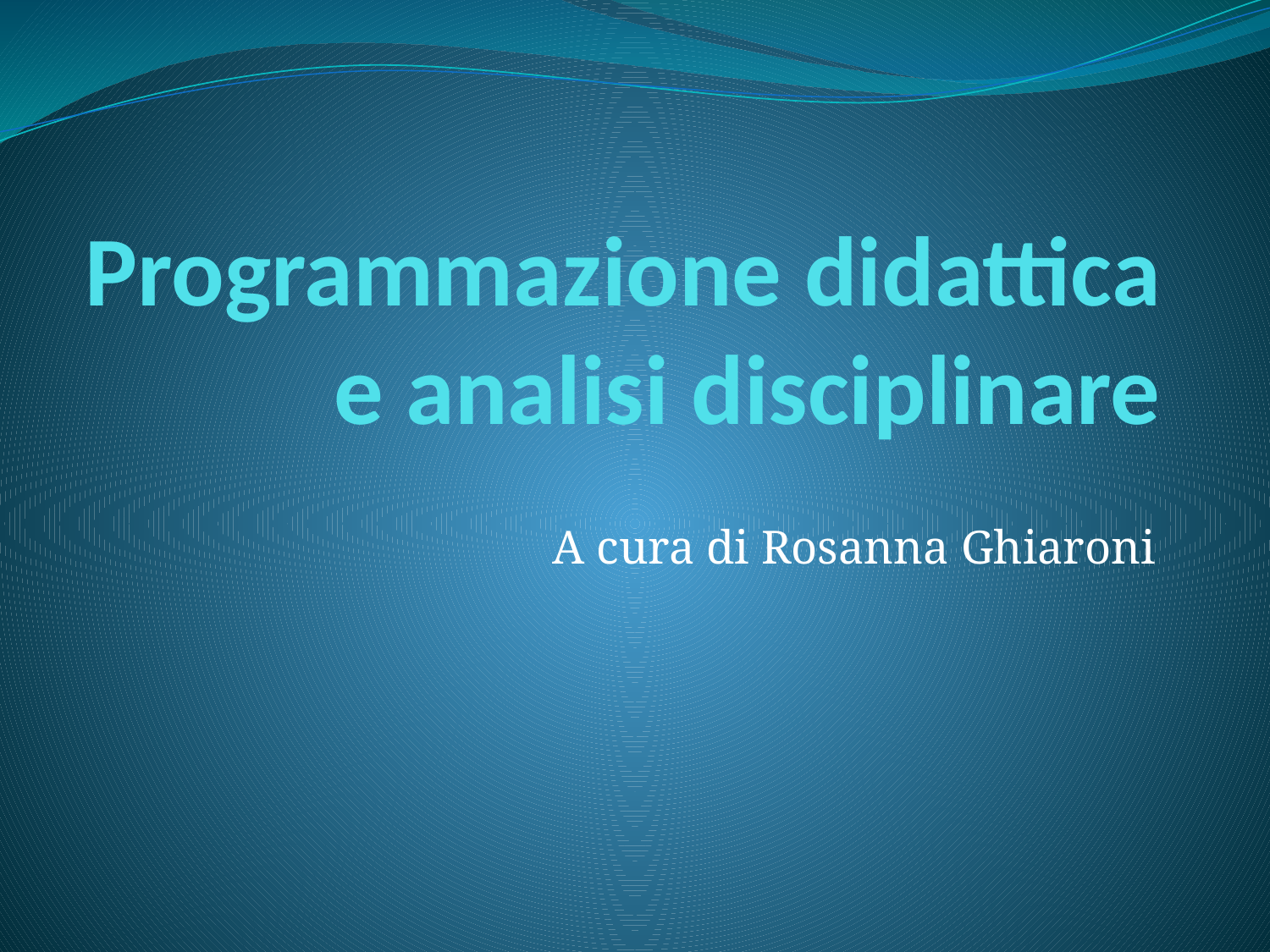

# Programmazione didattica e analisi disciplinare

A cura di Rosanna Ghiaroni